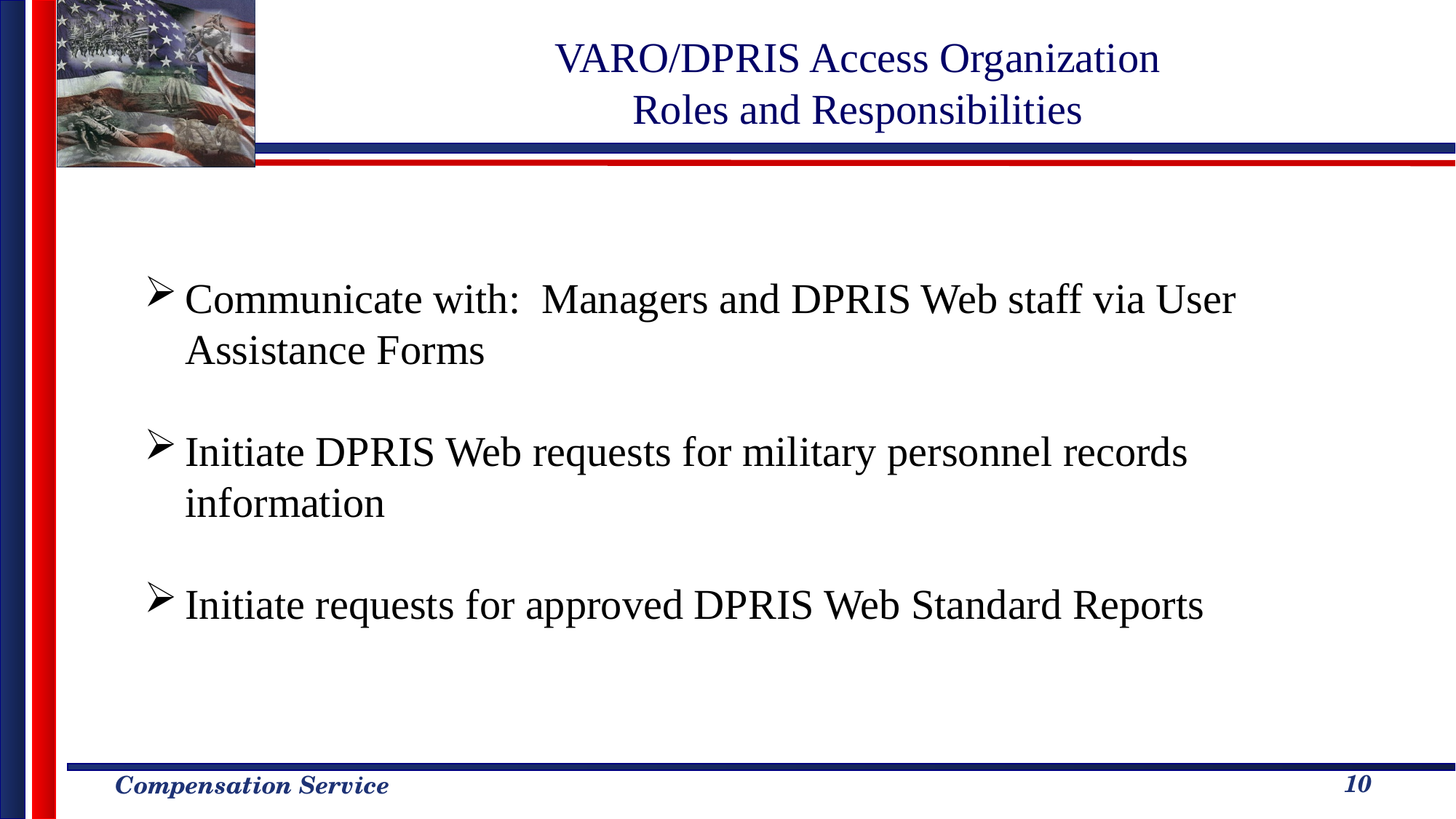

# VARO/DPRIS Access Organization Roles and Responsibilities
Communicate with:  Managers and DPRIS Web staff via User Assistance Forms

Initiate DPRIS Web requests for military personnel records information

Initiate requests for approved DPRIS Web Standard Reports

10